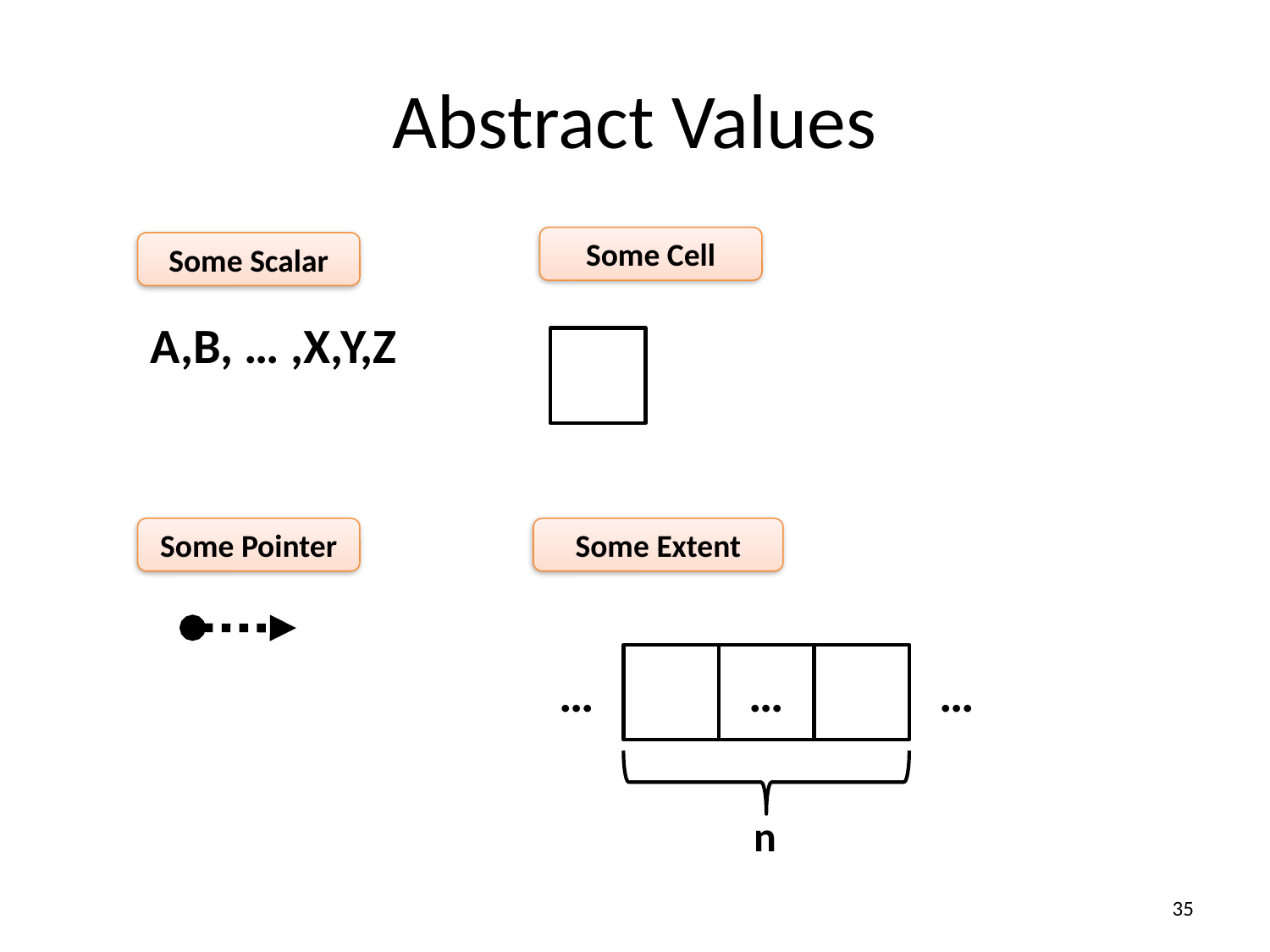

# Abstract Values
Some Cell
Some Scalar
A,B, … ,X,Y,Z

Some Pointer
Some Extent

…

…

…
n
35